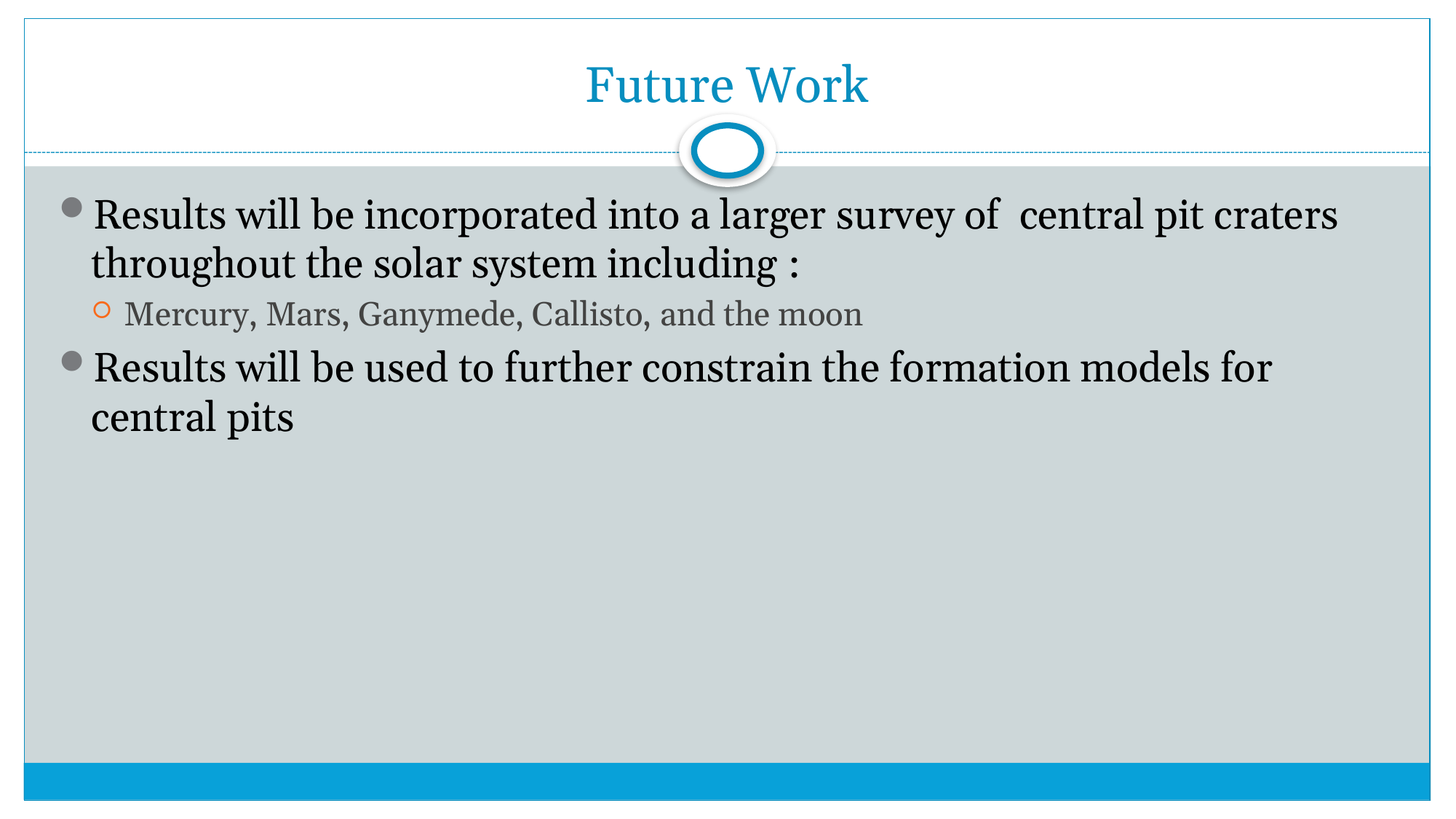

# Future Work
Results will be incorporated into a larger survey of  central pit craters throughout the solar system including :
Mercury, Mars, Ganymede, Callisto, and the moon
Results will be used to further constrain the formation models for central pits